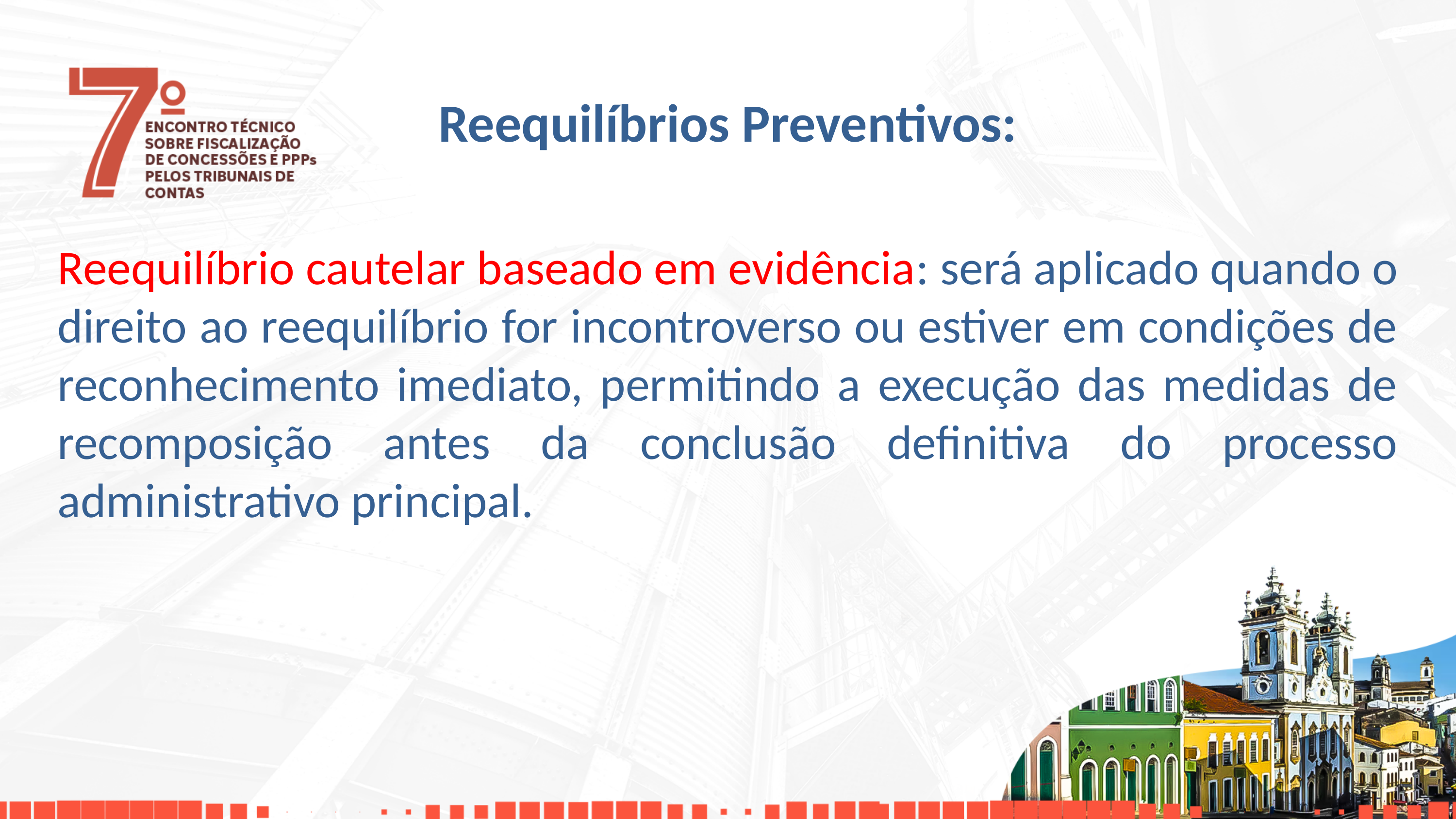

Reequilíbrios Preventivos:

Reequilíbrio cautelar baseado em evidência: será aplicado quando o direito ao reequilíbrio for incontroverso ou estiver em condições de reconhecimento imediato, permitindo a execução das medidas de recomposição antes da conclusão definitiva do processo administrativo principal.